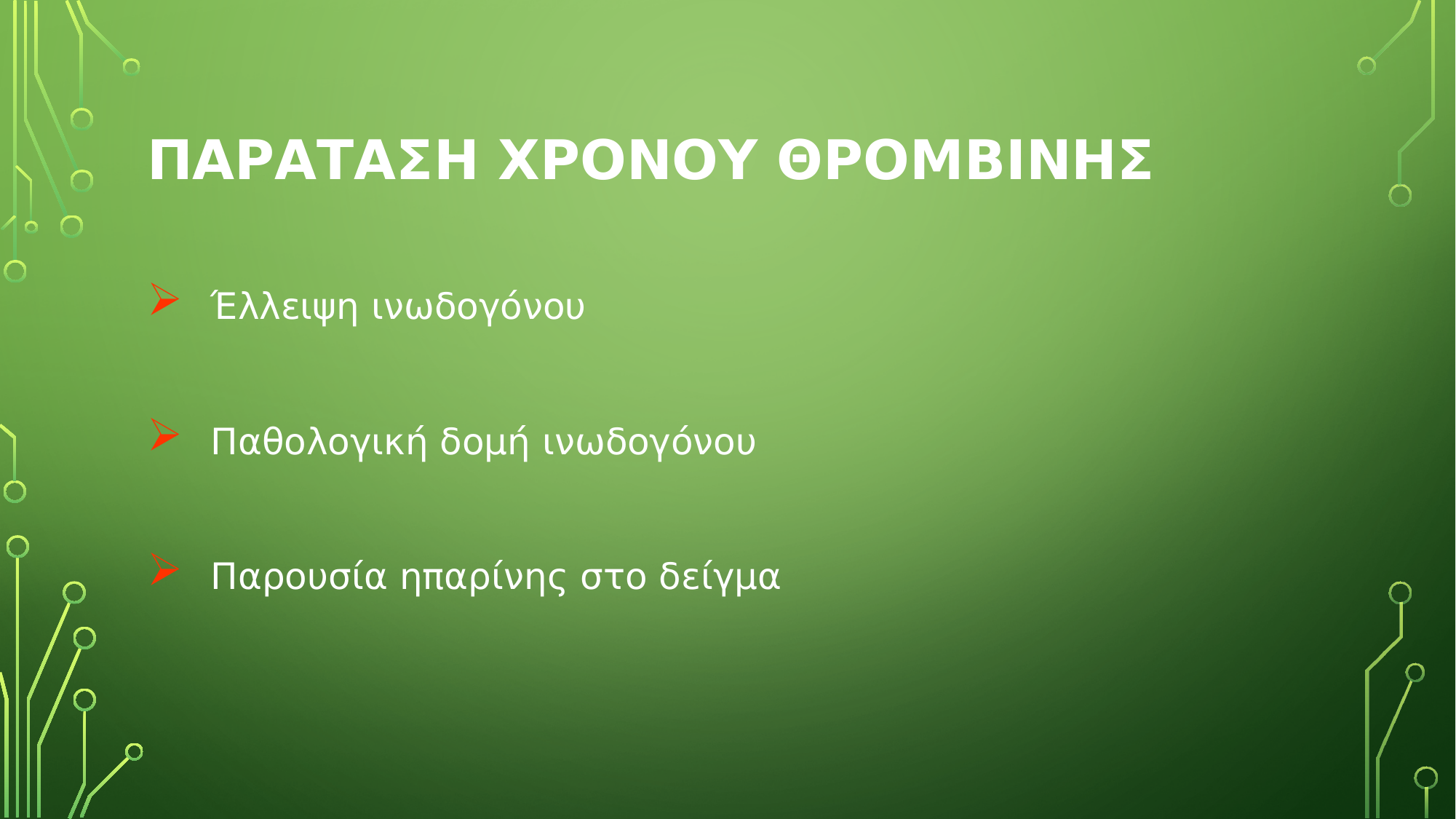

# ΠαρΑταση χρΟνου θρομβΙνηΣ
Έλλειψη ινωδογόνου

Παθολογική δομή ινωδογόνου

Παρουσία ηπαρίνης στο δείγμα